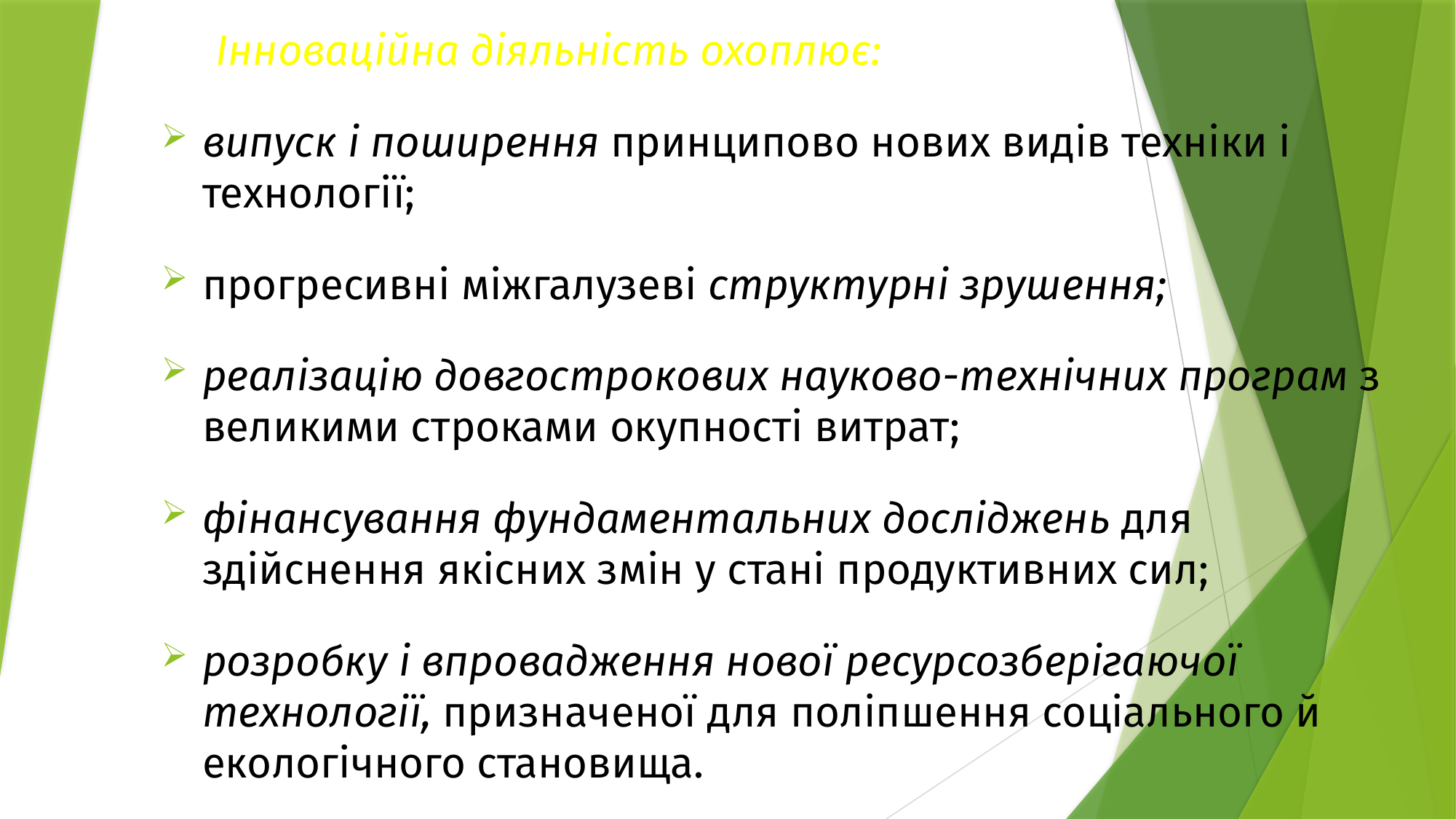

Інноваційна діяльність охоплює:

випуск і поширення принципово нових видів техніки і технології;

прогресивні міжгалузеві структурні зрушення;

реалізацію довгострокових науково-технічних програм з великими строками окупності витрат;

фінансування фундаментальних досліджень для здійснення якісних змін у стані продуктивних сил;

розробку і впровадження нової ресурсозберігаючої технології, призначеної для поліпшення соціального й екологічного становища.